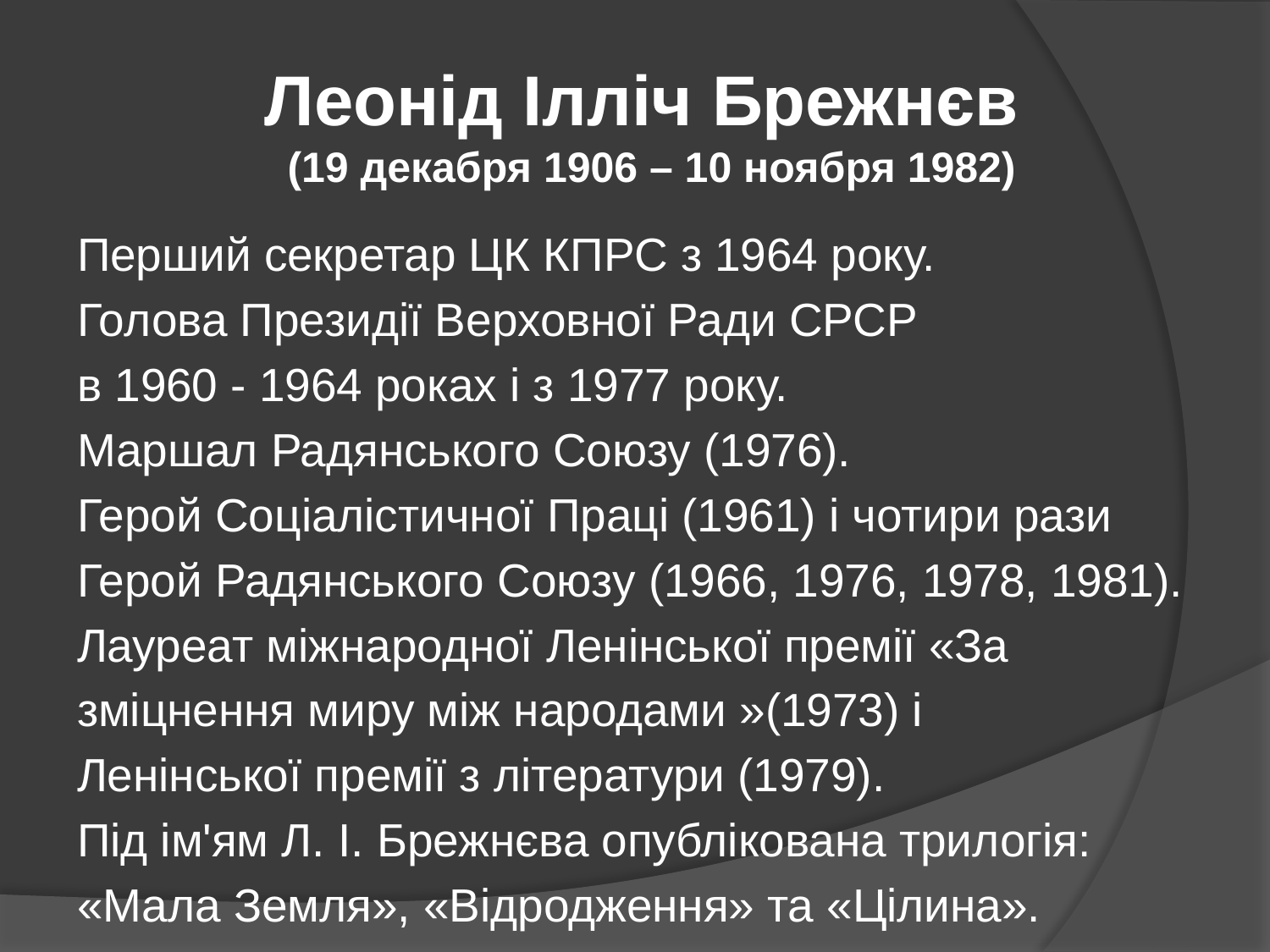

# Леонід Ілліч Брежнєв (19 декабря 1906 – 10 ноября 1982)
Перший секретар ЦК КПРС з 1964 року.
Голова Президії Верховної Ради СРСР
в 1960 - 1964 роках і з 1977 року.
Маршал Радянського Союзу (1976).
Герой Соціалістичної Праці (1961) і чотири рази
Герой Радянського Союзу (1966, 1976, 1978, 1981).
Лауреат міжнародної Ленінської премії «За
зміцнення миру між народами »(1973) і
Ленінської премії з літератури (1979).
Під ім'ям Л. І. Брежнєва опублікована трилогія:
«Мала Земля», «Відродження» та «Цілина».